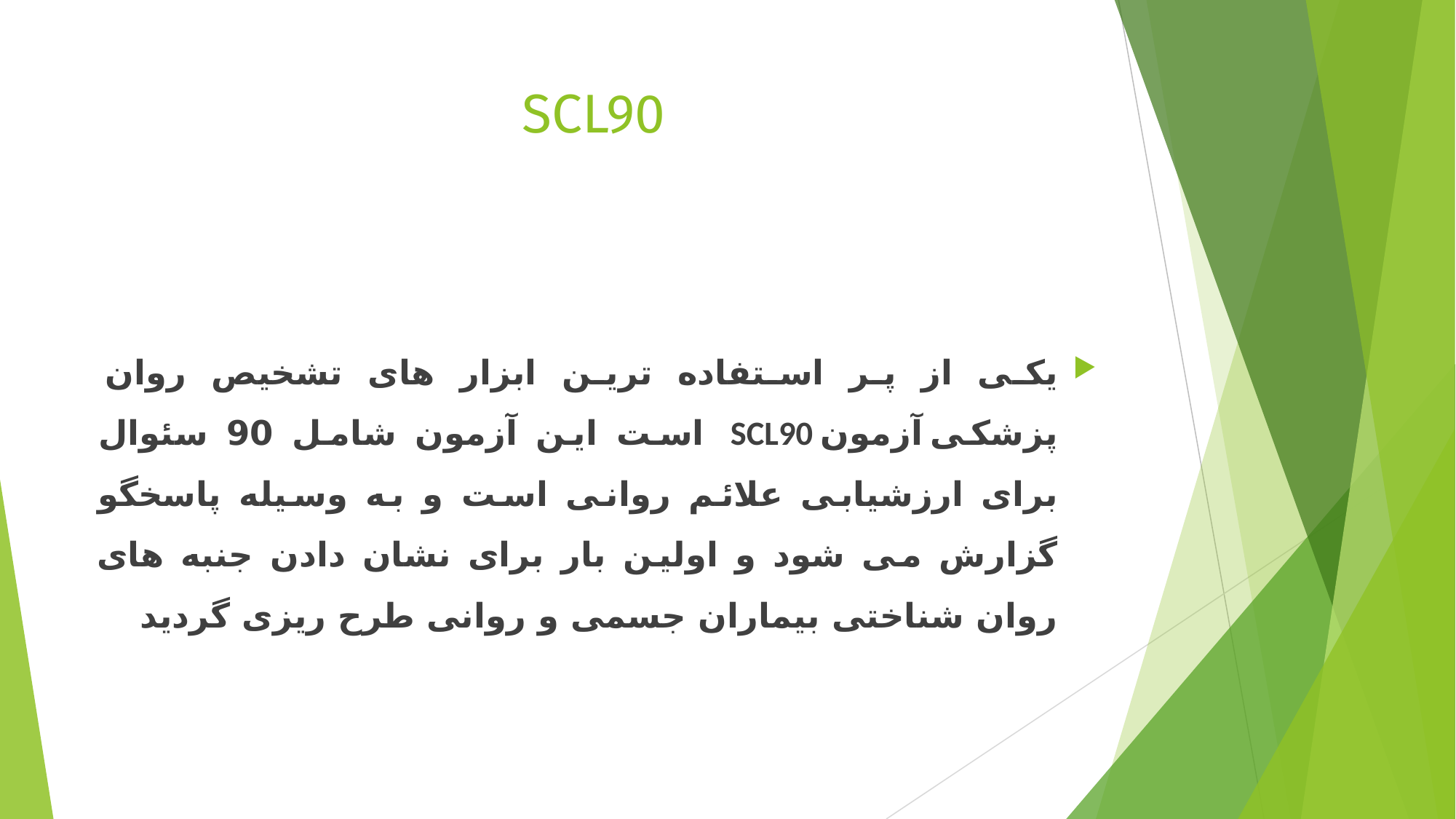

# SCL90
یکی از پر استفاده ترین ابزار های تشخیص روان پزشکی آزمون SCL90  است این آزمون شامل 90 سئوال برای ارزشیابی علائم روانی است و به وسیله پاسخگو گزارش می شود و اولین بار برای نشان دادن جنبه های روان شناختی بیماران جسمی و روانی طرح ریزی گردید